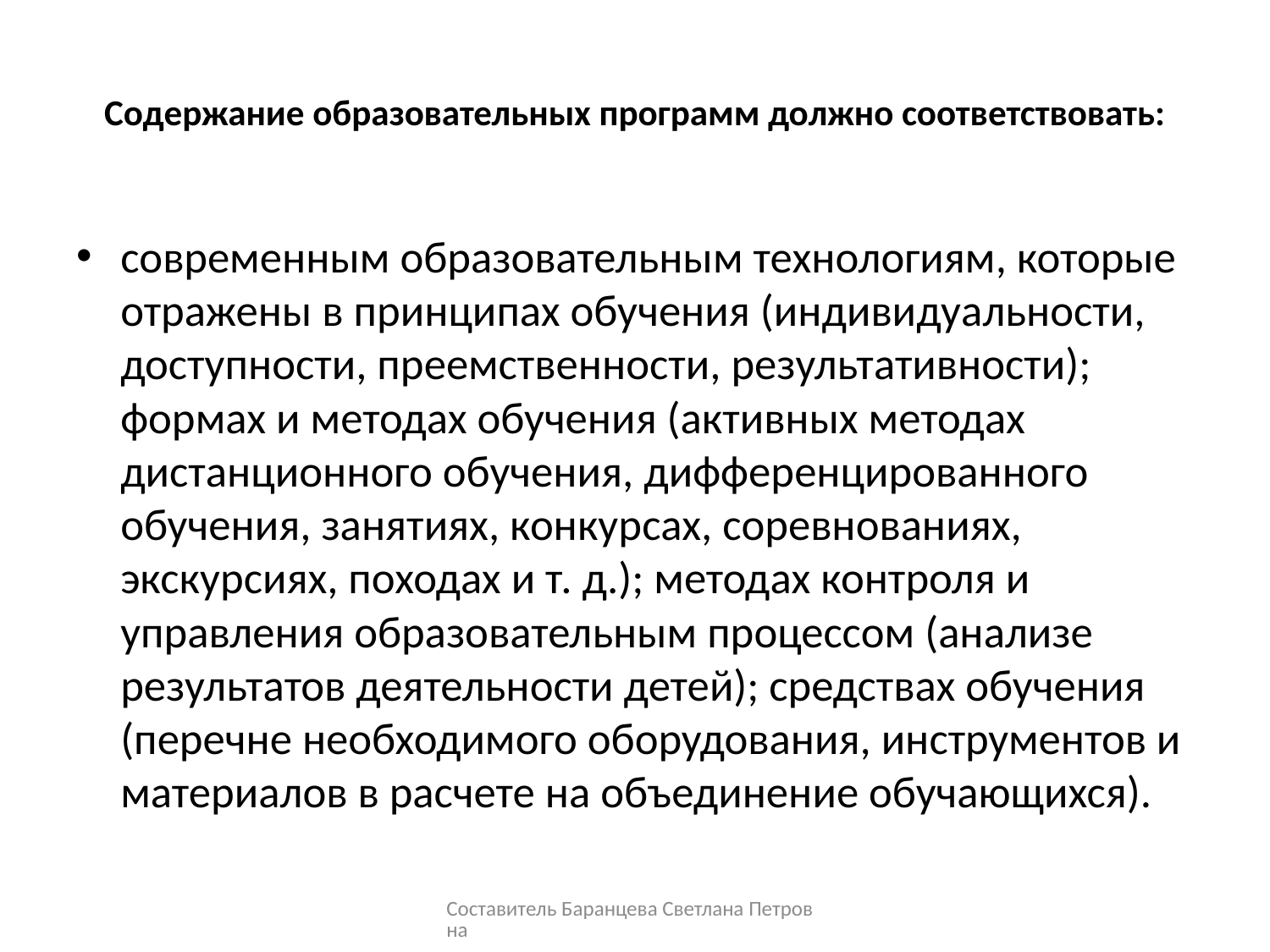

# Содержание образовательных программ должно соответствовать:
современным образовательным технологиям, которые отражены в принципах обучения (индивидуальности, доступности, преемственности, результативности); формах и методах обучения (активных методах дистанционного обучения, дифференцированного обучения, занятиях, конкурсах, соревнованиях, экскурсиях, походах и т. д.); методах контроля и управления образовательным процессом (анализе результатов деятельности детей); средствах обучения (перечне необходимого оборудования, инструментов и материалов в расчете на объединение обучающихся).

Составитель Баранцева Светлана Петровна